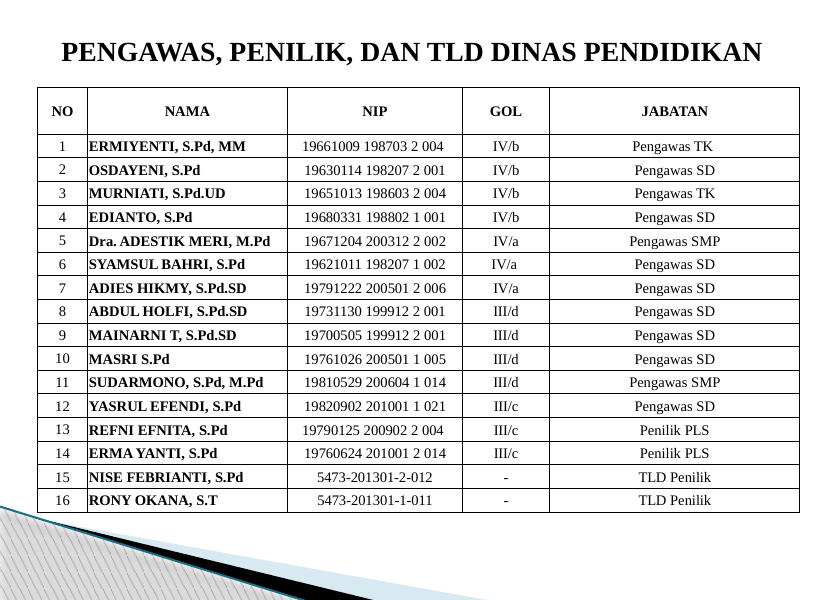

PENGAWAS, PENILIK, DAN TLD DINAS PENDIDIKAN
| NO | NAMA | NIP | GOL | JABATAN |
| --- | --- | --- | --- | --- |
| 1 | ERMIYENTI, S.Pd, MM | 19661009 198703 2 004 | IV/b | Pengawas TK |
| 2 | OSDAYENI, S.Pd | 19630114 198207 2 001 | IV/b | Pengawas SD |
| 3 | MURNIATI, S.Pd.UD | 19651013 198603 2 004 | IV/b | Pengawas TK |
| 4 | EDIANTO, S.Pd | 19680331 198802 1 001 | IV/b | Pengawas SD |
| 5 | Dra. ADESTIK MERI, M.Pd | 19671204 200312 2 002 | IV/a | Pengawas SMP |
| 6 | SYAMSUL BAHRI, S.Pd | 19621011 198207 1 002 | IV/a | Pengawas SD |
| 7 | ADIES HIKMY, S.Pd.SD | 19791222 200501 2 006 | IV/a | Pengawas SD |
| 8 | ABDUL HOLFI, S.Pd.SD | 19731130 199912 2 001 | III/d | Pengawas SD |
| 9 | MAINARNI T, S.Pd.SD | 19700505 199912 2 001 | III/d | Pengawas SD |
| 10 | MASRI S.Pd | 19761026 200501 1 005 | III/d | Pengawas SD |
| 11 | SUDARMONO, S.Pd, M.Pd | 19810529 200604 1 014 | III/d | Pengawas SMP |
| 12 | YASRUL EFENDI, S.Pd | 19820902 201001 1 021 | III/c | Pengawas SD |
| 13 | REFNI EFNITA, S.Pd | 19790125 200902 2 004 | III/c | Penilik PLS |
| 14 | ERMA YANTI, S.Pd | 19760624 201001 2 014 | III/c | Penilik PLS |
| 15 | NISE FEBRIANTI, S.Pd | 5473-201301-2-012 | - | TLD Penilik |
| 16 | RONY OKANA, S.T | 5473-201301-1-011 | - | TLD Penilik |